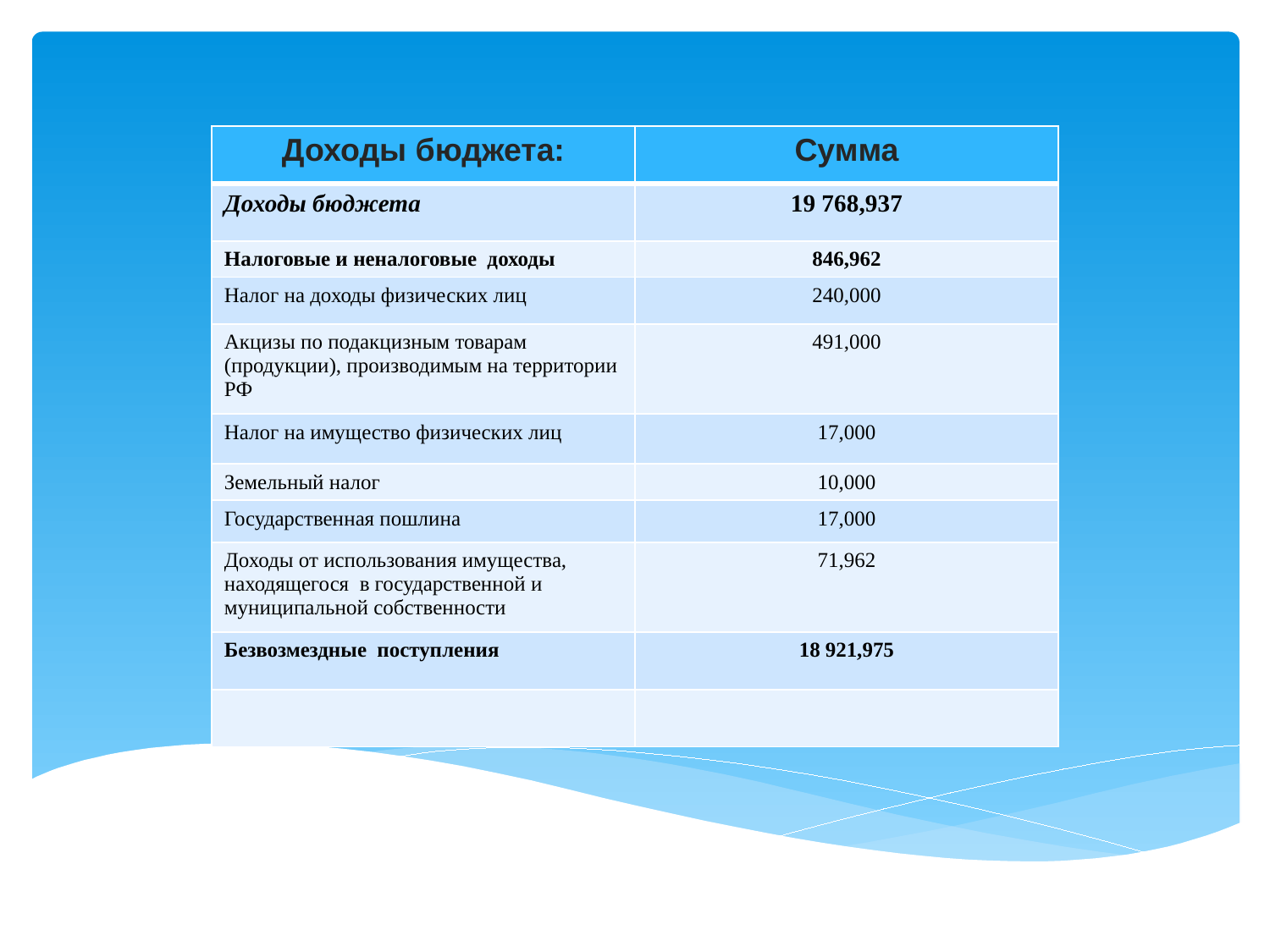

# ДОХОДНАЯ  ЧАСТЬ БЮДЖЕТА
| Доходы бюджета: | Сумма |
| --- | --- |
| Доходы бюджета | 19 768,937 |
| Налоговые и неналоговые доходы | 846,962 |
| Налог на доходы физических лиц | 240,000 |
| Акцизы по подакцизным товарам (продукции), производимым на территории РФ | 491,000 |
| Налог на имущество физических лиц | 17,000 |
| Земельный налог | 10,000 |
| Государственная пошлина | 17,000 |
| Доходы от использования имущества, находящегося в государственной и муниципальной собственности | 71,962 |
| Безвозмездные поступления | 18 921,975 |
|  |  |